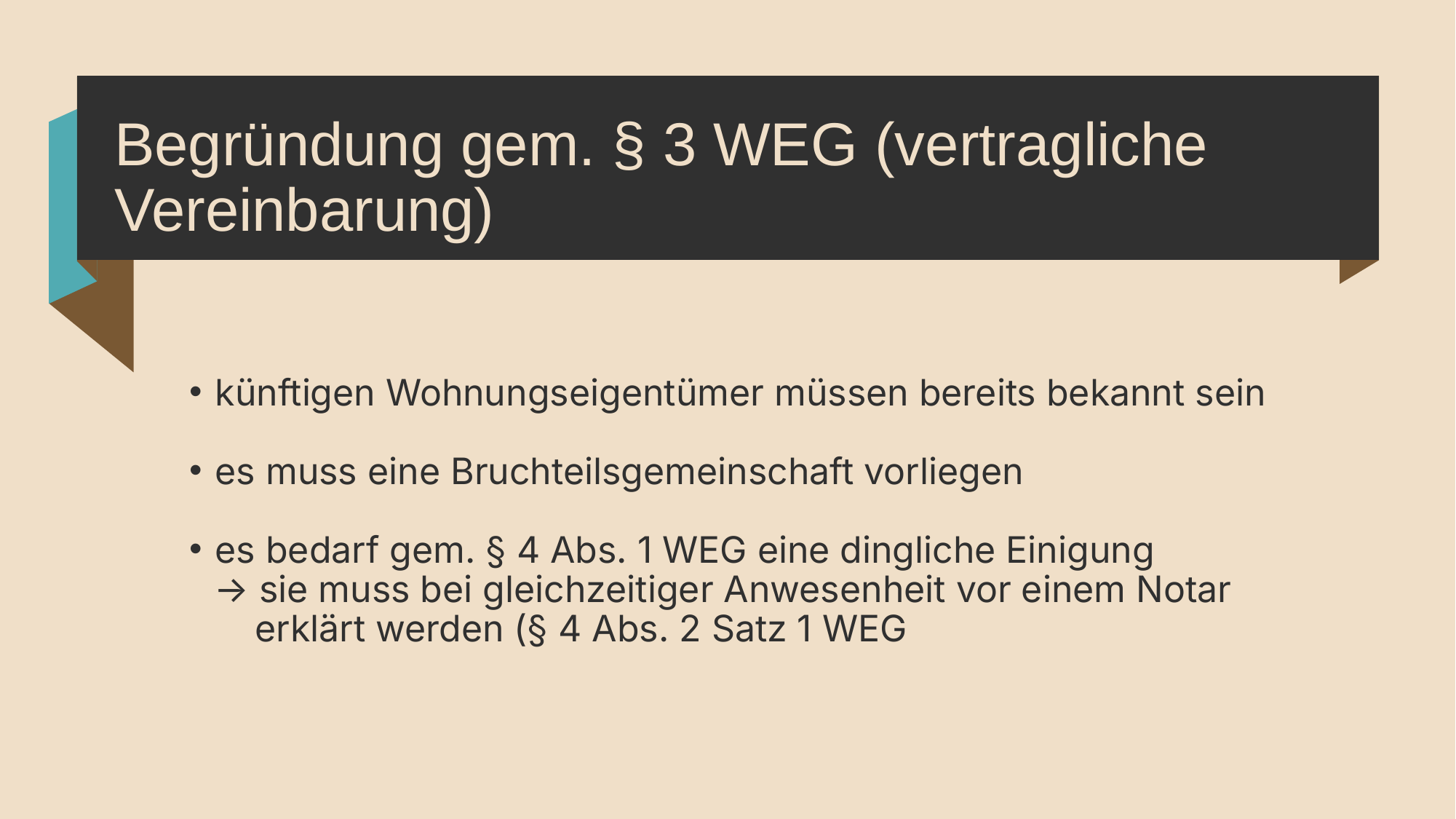

Begründung gem. § 3 WEG (vertragliche Vereinbarung)

künftigen Wohnungseigentümer müssen bereits bekannt sein

es muss eine Bruchteilsgemeinschaft vorliegen

es bedarf gem. § 4 Abs. 1 WEG eine dingliche Einigung
     → sie muss bei gleichzeitiger Anwesenheit vor einem Notar
         erklärt werden (§ 4 Abs. 2 Satz 1 WEG